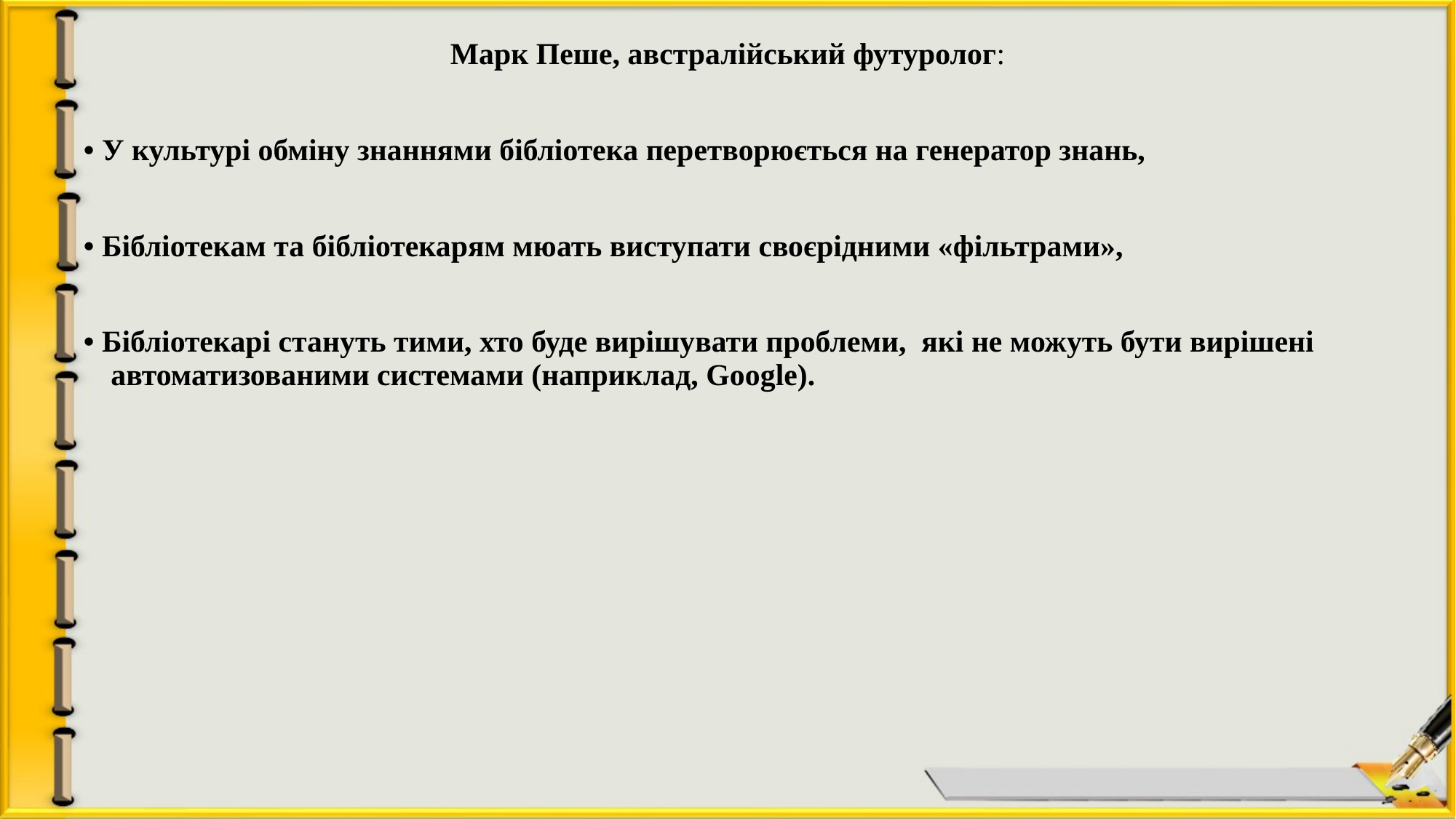

# Марк Пеше, австралійський футуролог:

• У культурі обміну знаннями бібліотека перетворюється на генератор знань,

• Бібліотекам та бібліотекарям мюать виступати своєрідними «фільтрами»,

• Бібліотекарі стануть тими, хто буде вирішувати проблеми,  які не можуть бути вирішені автоматизованими системами (наприклад, Google).